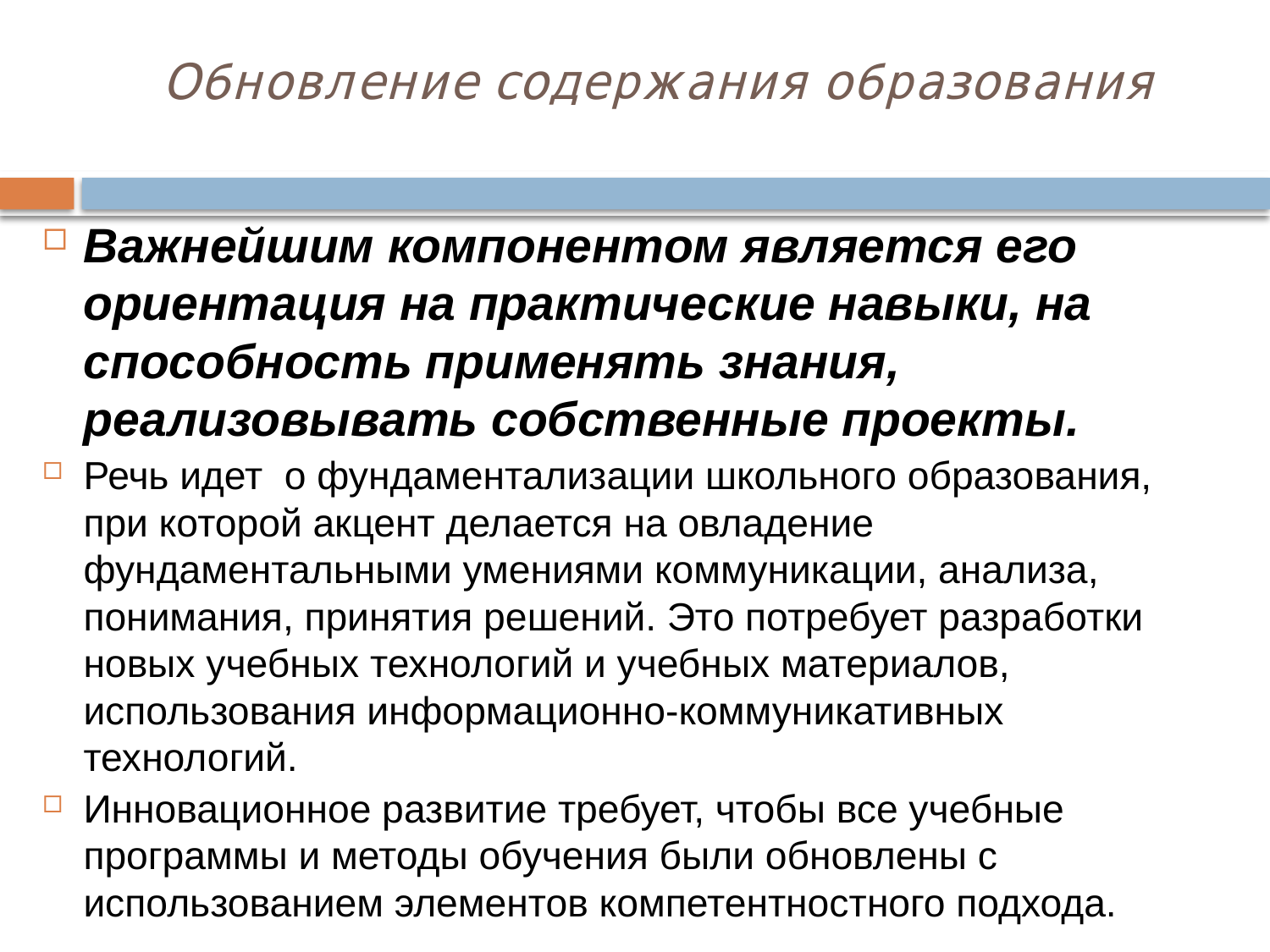

# Обновление содержания образования
Важнейшим компонентом является его ориентация на практические навыки, на способность применять знания, реализовывать собственные проекты.
Речь идет  о фундаментализации школьного образования, при которой акцент делается на овладение фундаментальными умениями коммуникации, анализа, понимания, принятия решений. Это потребует разработки новых учебных технологий и учебных материалов, использования информационно-коммуникативных технологий.
Инновационное развитие требует, чтобы все учебные программы и методы обучения были обновлены с использованием элементов компетентностного подхода.